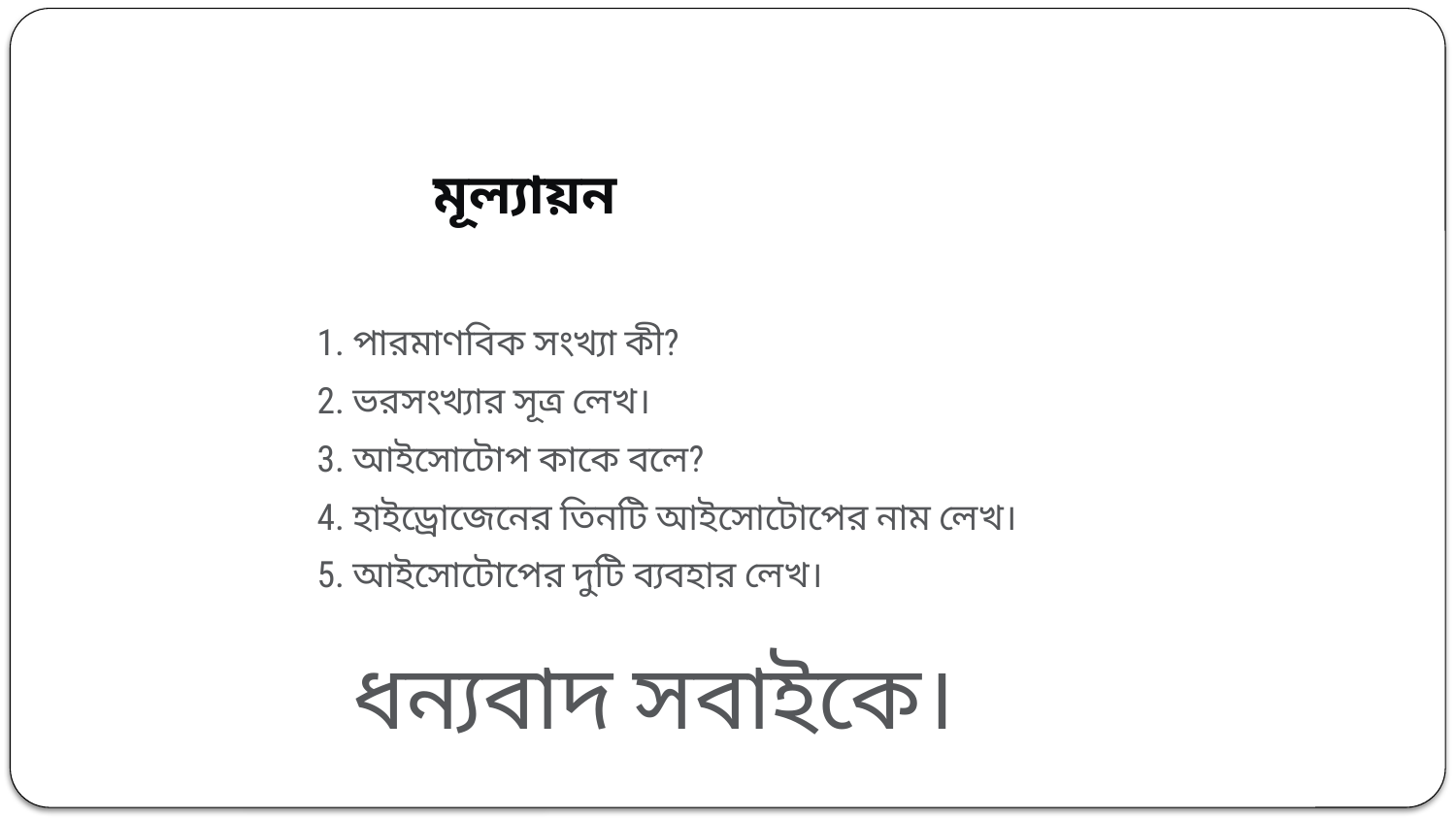

মূল্যায়ন
পারমাণবিক সংখ্যা কী?
ভরসংখ্যার সূত্র লেখ।
আইসোটোপ কাকে বলে?
হাইড্রোজেনের তিনটি আইসোটোপের নাম লেখ।
আইসোটোপের দুটি ব্যবহার লেখ।
ধন্যবাদ সবাইকে।